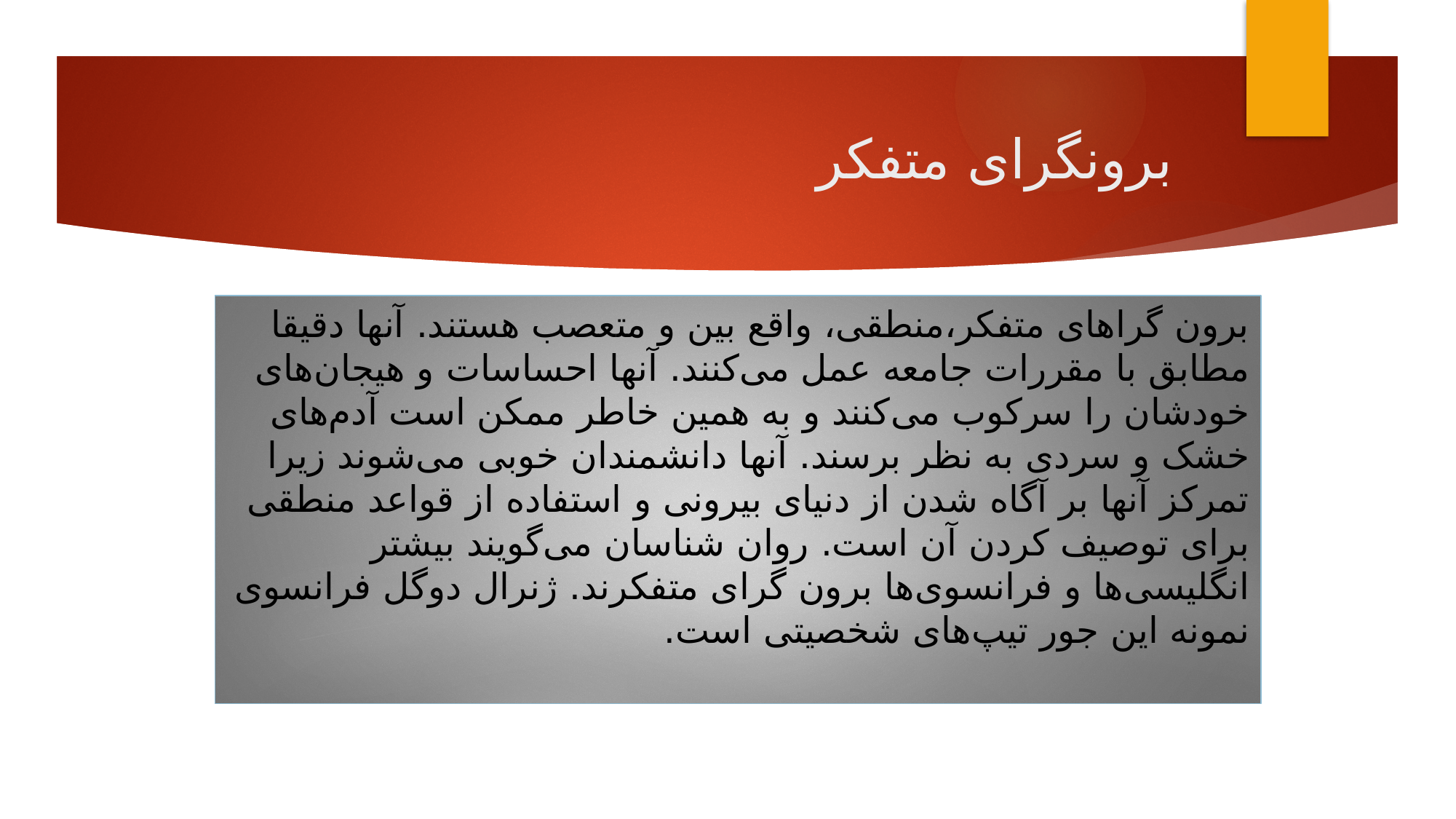

# برونگرای متفکر
برون گراهای متفکر،منطقی، واقع بین و متعصب هستند. آنها دقیقا مطابق با مقررات جامعه عمل می‌کنند. آنها احساسات و هیجان‌های خودشان را سرکوب می‌کنند و به همین خاطر ممکن است آدم‌های خشک و سردی به نظر برسند. آنها دانشمندان خوبی می‌شوند زیرا تمرکز آنها بر آگاه شدن از دنیای بیرونی و استفاده از قواعد منطقی برای توصیف کردن آن است. روان شناسان می‌گویند بیشتر انگلیسی‌ها و فرانسوی‌ها برون گرای متفکرند. ژنرال دوگل فرانسوی نمونه این جور تیپ‌های شخصیتی است.